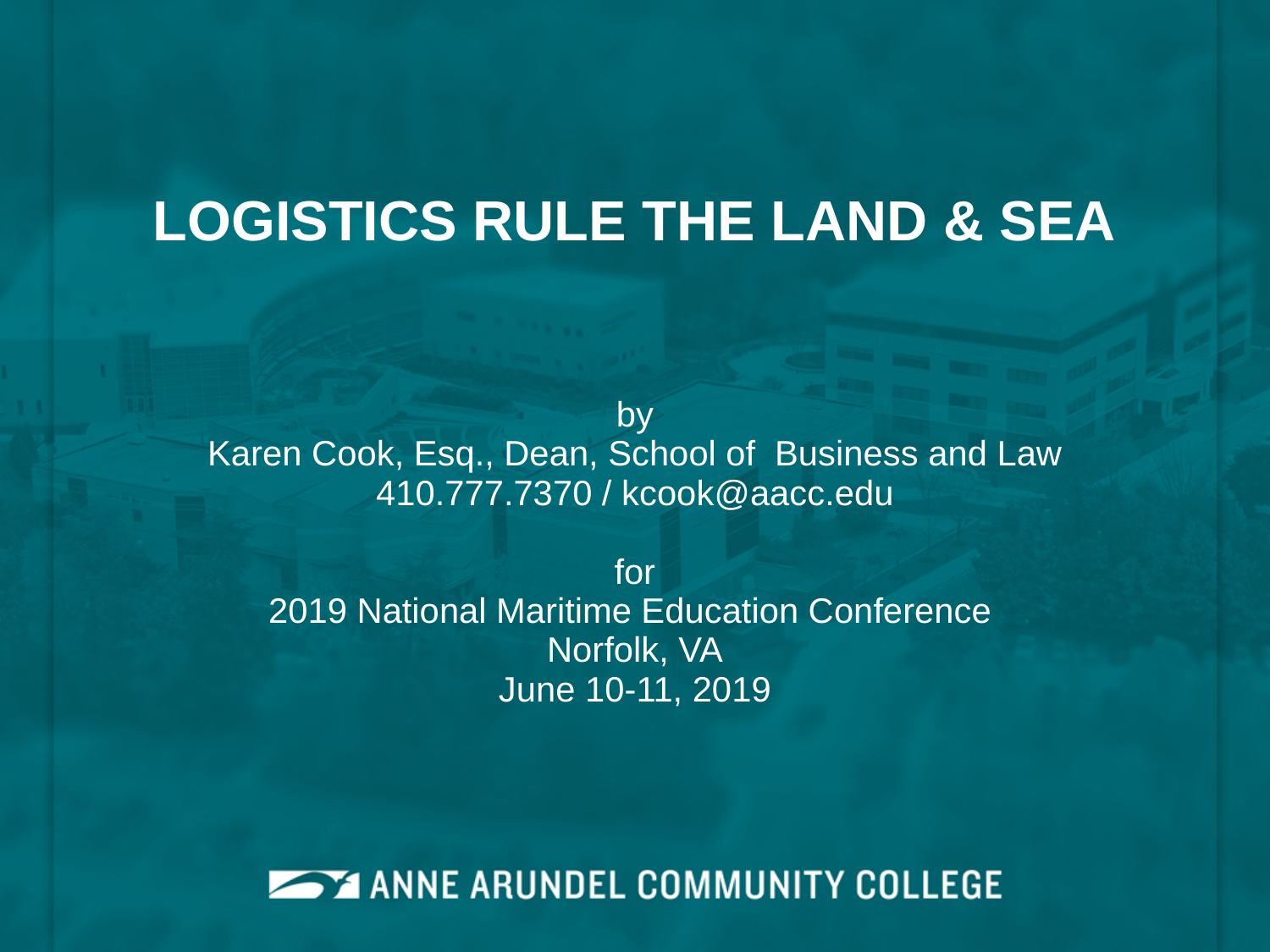

# LOGISTICS RULE THE LAND & SEA by Karen Cook, Esq., Dean, School of  Business and Law 410.777.7370 / kcook@aacc.edu for 2019 National Maritime Education Conference Norfolk, VA June 10-11, 2019